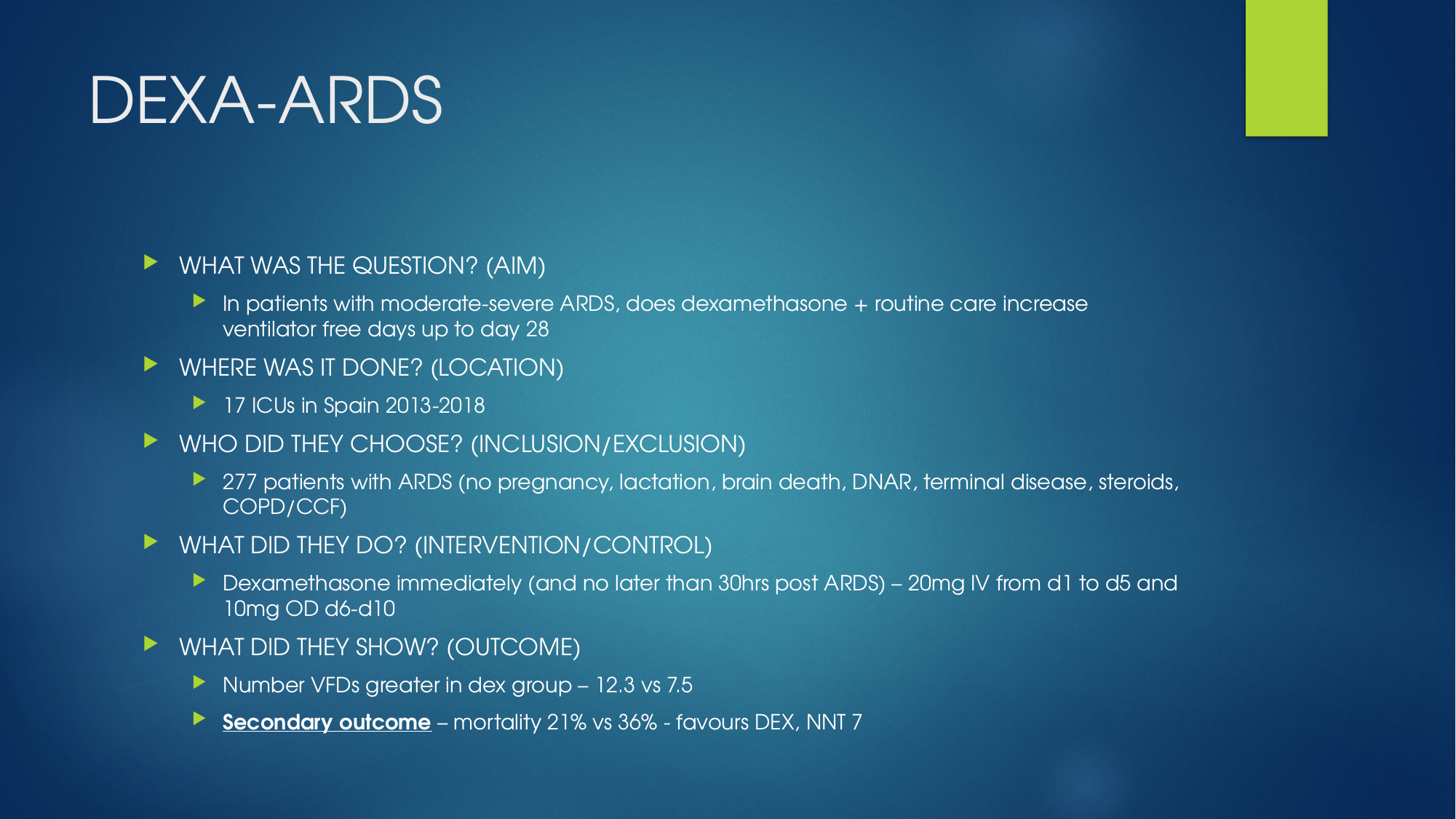

# DEXA-ARDS
WHAT WAS THE QUESTION? (AIM)
In patients with moderate-severe ARDS, does dexamethasone + routine care increase ventilator free days up to day 28
WHERE WAS IT DONE? (LOCATION)
17 ICUs in Spain 2013-2018
WHO DID THEY CHOOSE? (INCLUSION/EXCLUSION)
277 patients with ARDS (no pregnancy, lactation, brain death, DNAR, terminal disease, steroids, COPD/CCF)
WHAT DID THEY DO? (INTERVENTION/CONTROL)
Dexamethasone immediately (and no later than 30hrs post ARDS) – 20mg IV from d1 to d5 and 10mg OD d6-d10
WHAT DID THEY SHOW? (OUTCOME)
Number VFDs greater in dex group – 12.3 vs 7.5
Secondary outcome – mortality 21% vs 36% - favours DEX, NNT 7